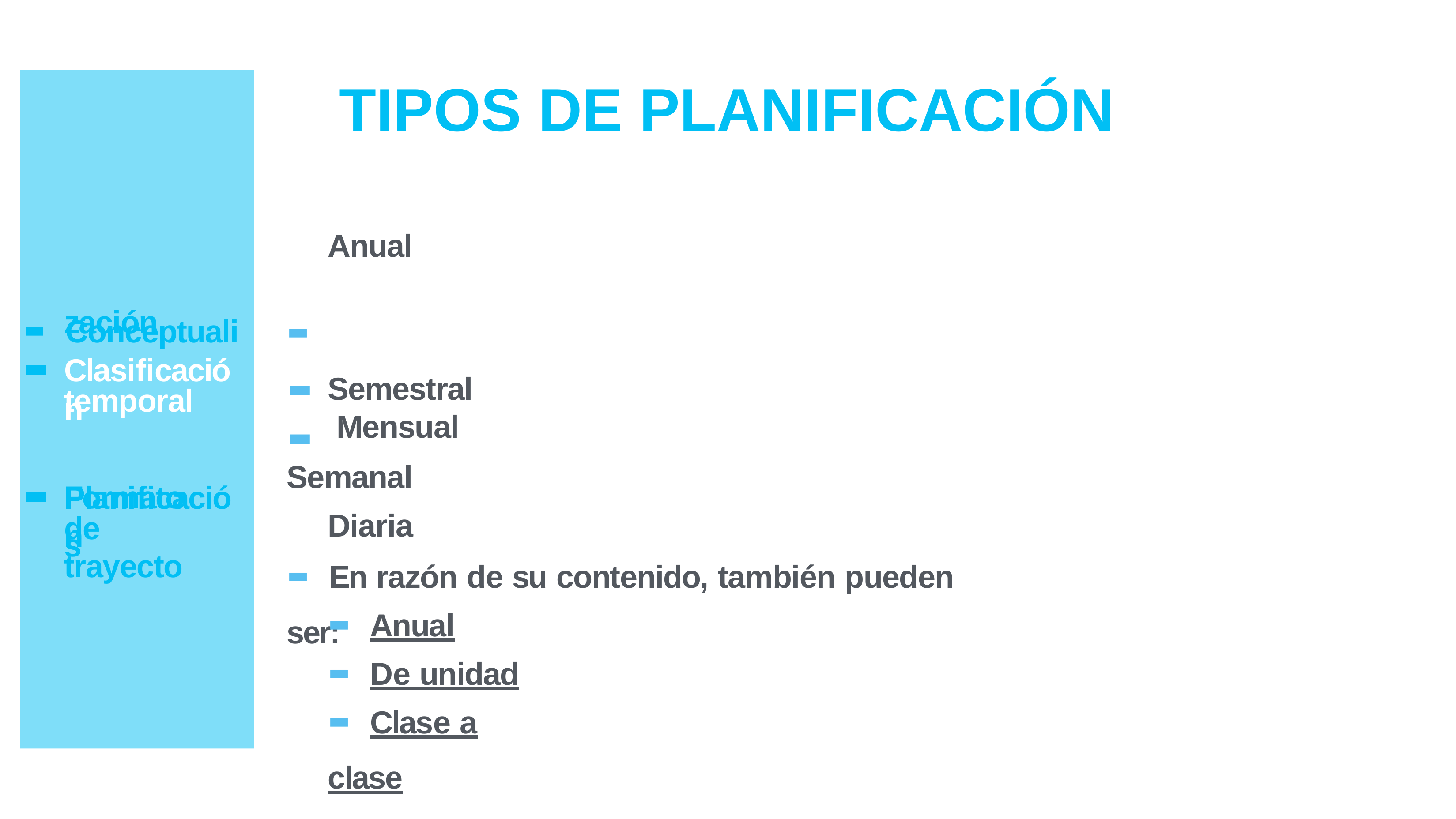

# TIPOS DE PLANIFICACIÓN
- Conceptuali
Anual
- Semestral  Mensual
Semanal  Diaria
-
-
zación
-
Clasificación
temporal  Formatos
-
- En razón de su contenido, también pueden ser:
Planificación
de trayecto
- Anual
- De unidad
- Clase a clase